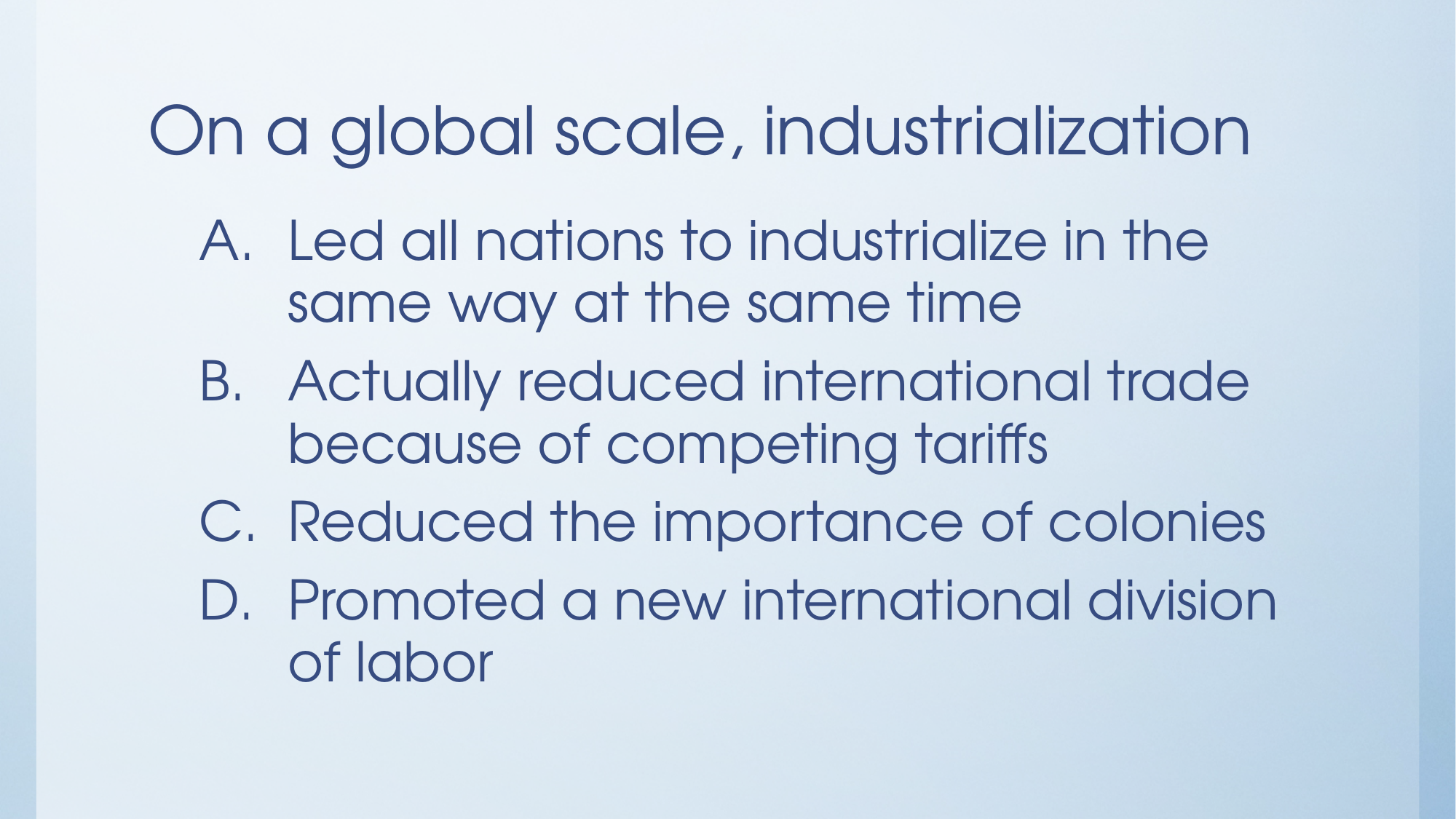

# On a global scale, industrialization
Led all nations to industrialize in the same way at the same time
Actually reduced international trade because of competing tariffs
Reduced the importance of colonies
Promoted a new international division of labor